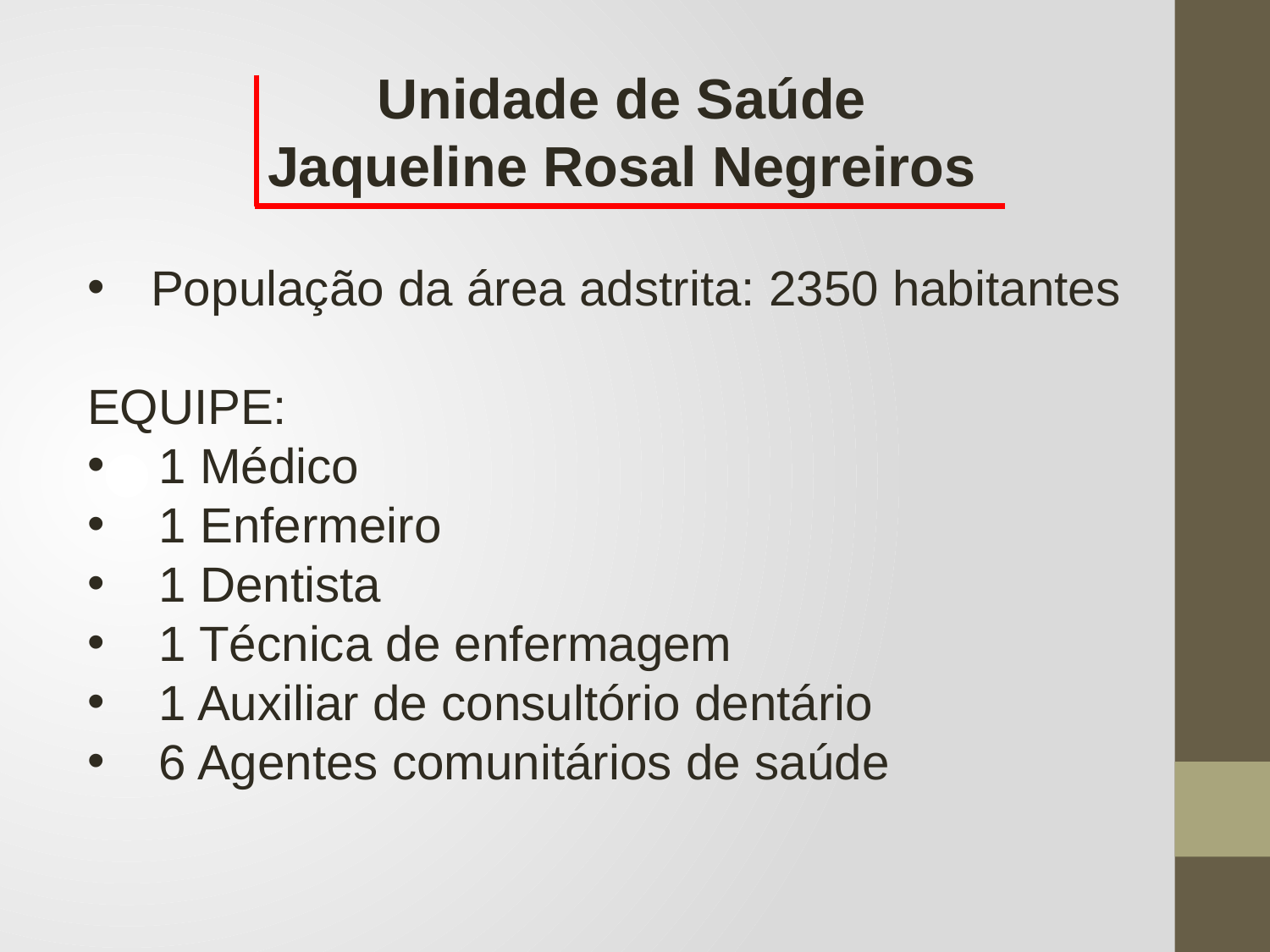

Unidade de Saúde
Jaqueline Rosal Negreiros

População da área adstrita: 2350 habitantes

EQUIPE:
1 Médico
1 Enfermeiro
1 Dentista
1 Técnica de enfermagem
1 Auxiliar de consultório dentário
6 Agentes comunitários de saúde